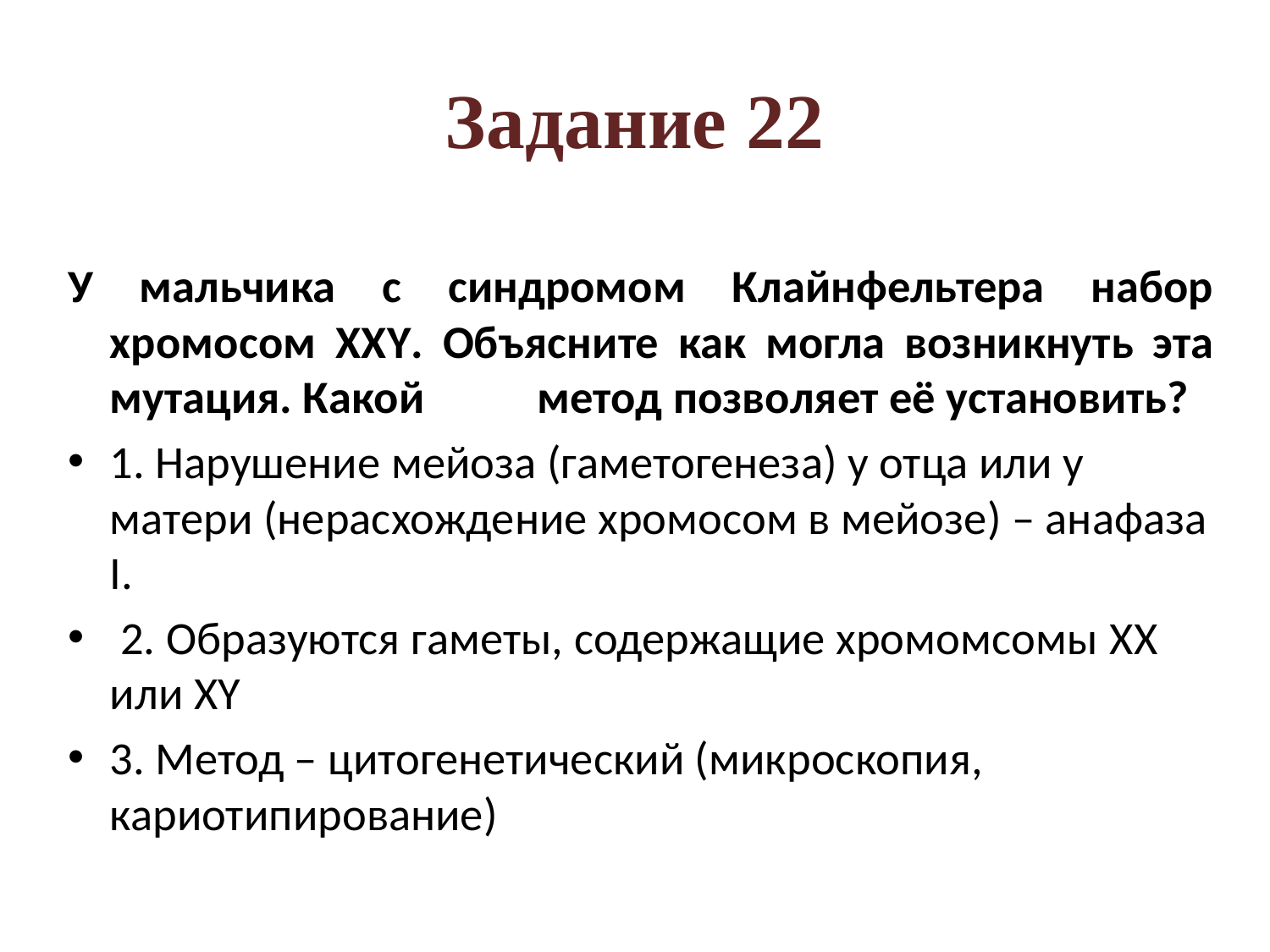

# Задание 22
У мальчика с синдромом Клайнфельтера набор хромосом XXY. Объясните как могла возникнуть эта мутация. Какой	 метод позволяет её установить?
1. Нарушение мейоза (гаметогенеза) у отца или у матери (нерасхождение хромосом в мейозе) – анафаза I.
 2. Образуются гаметы, содержащие хромомсомы XX или XY
3. Метод – цитогенетический (микроскопия, кариотипирование)